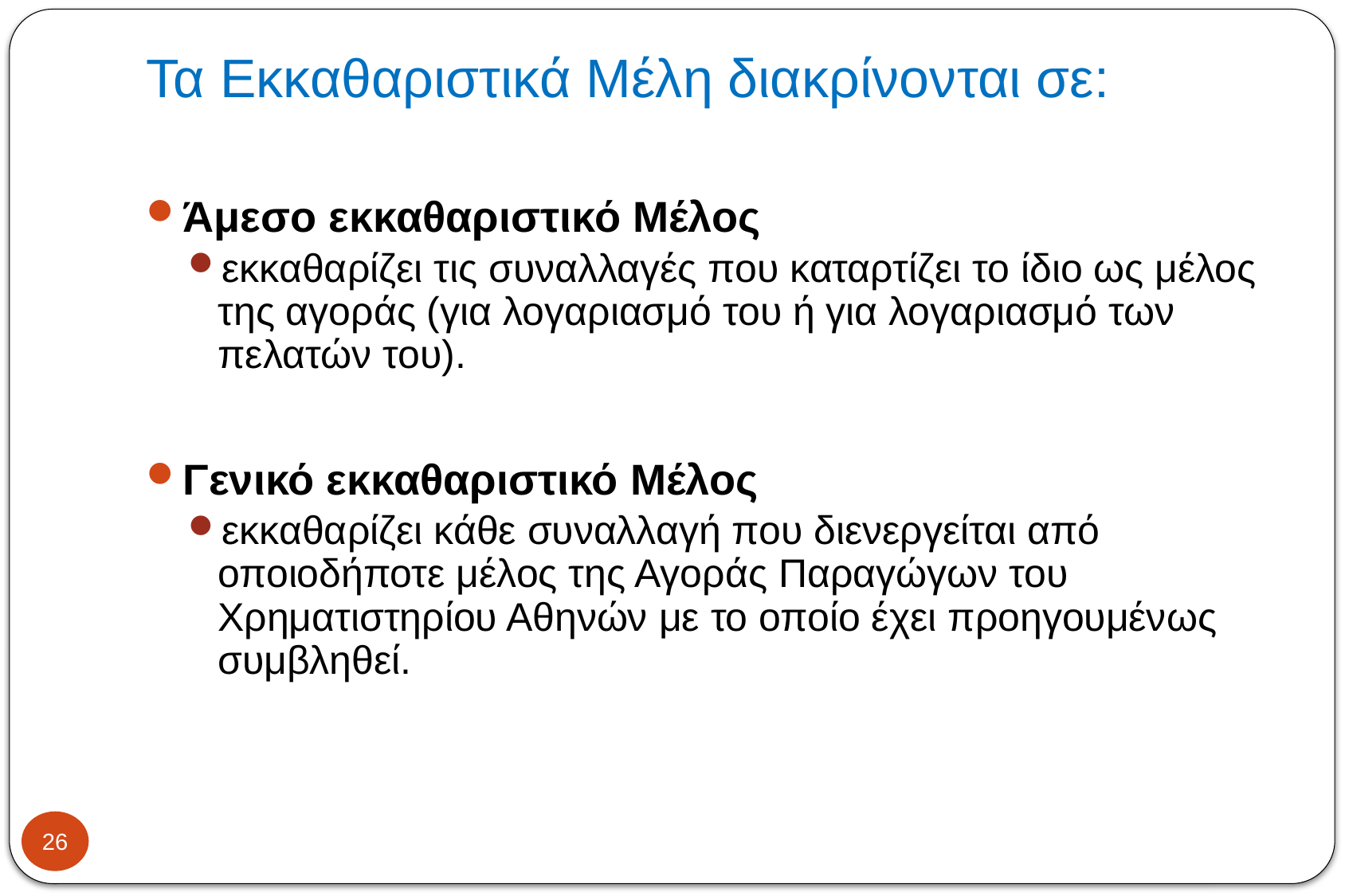

# Τα Εκκαθαριστικά Μέλη διακρίνονται σε:
Άμεσο εκκαθαριστικό Μέλος
εκκαθαρίζει τις συναλλαγές που καταρτίζει το ίδιο ως μέλος της αγοράς (για λογαριασμό του ή για λογαριασμό των πελατών του).

Γενικό εκκαθαριστικό Μέλος
εκκαθαρίζει κάθε συναλλαγή που διενεργείται από οποιοδήποτε μέλος της Αγοράς Παραγώγων του Χρηματιστηρίου Αθηνών με το οποίο έχει προηγουμένως συμβληθεί.
26